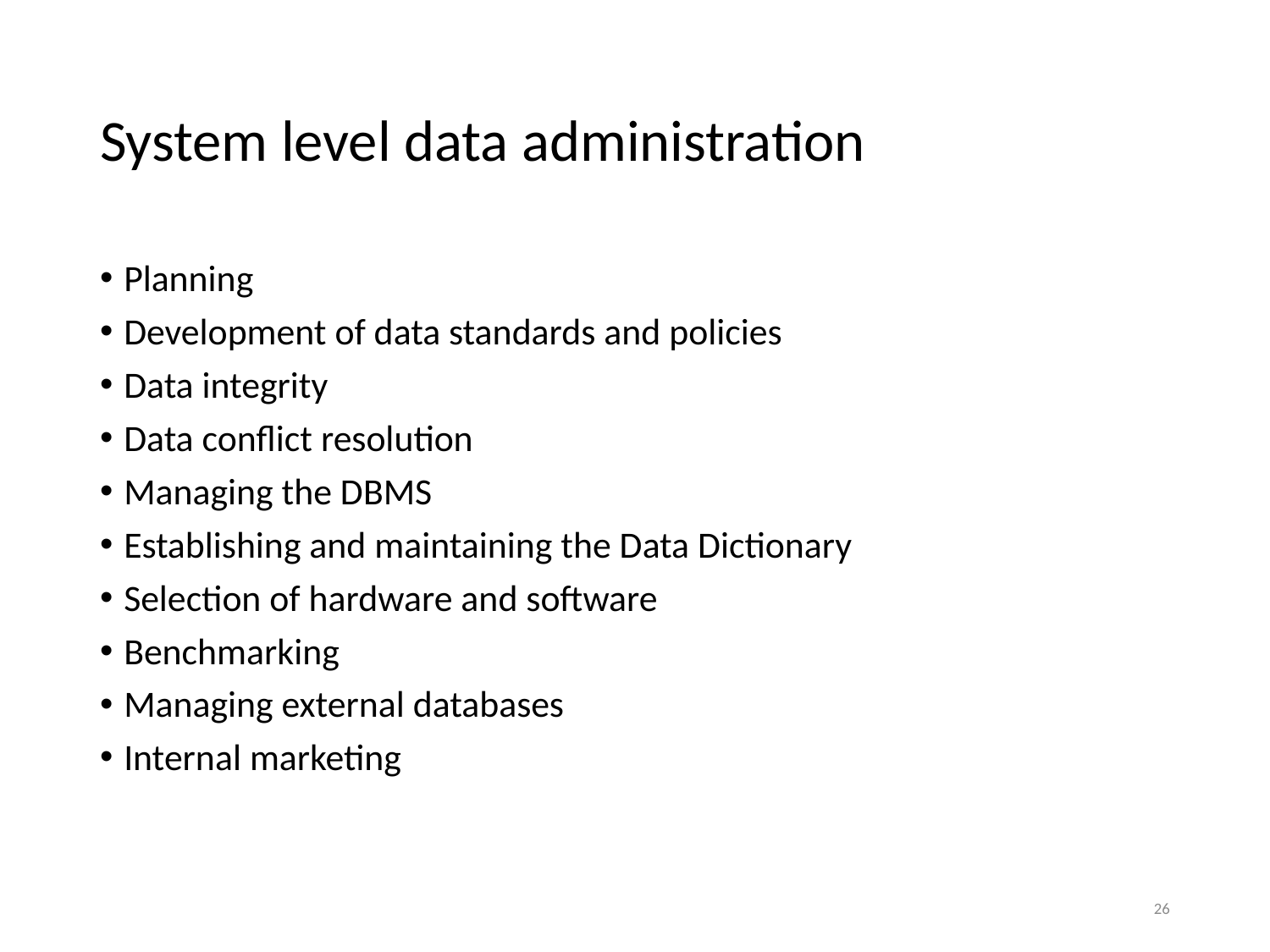

# System level data administration
Planning
Development of data standards and policies
Data integrity
Data conflict resolution
Managing the DBMS
Establishing and maintaining the Data Dictionary
Selection of hardware and software
Benchmarking
Managing external databases
Internal marketing
26